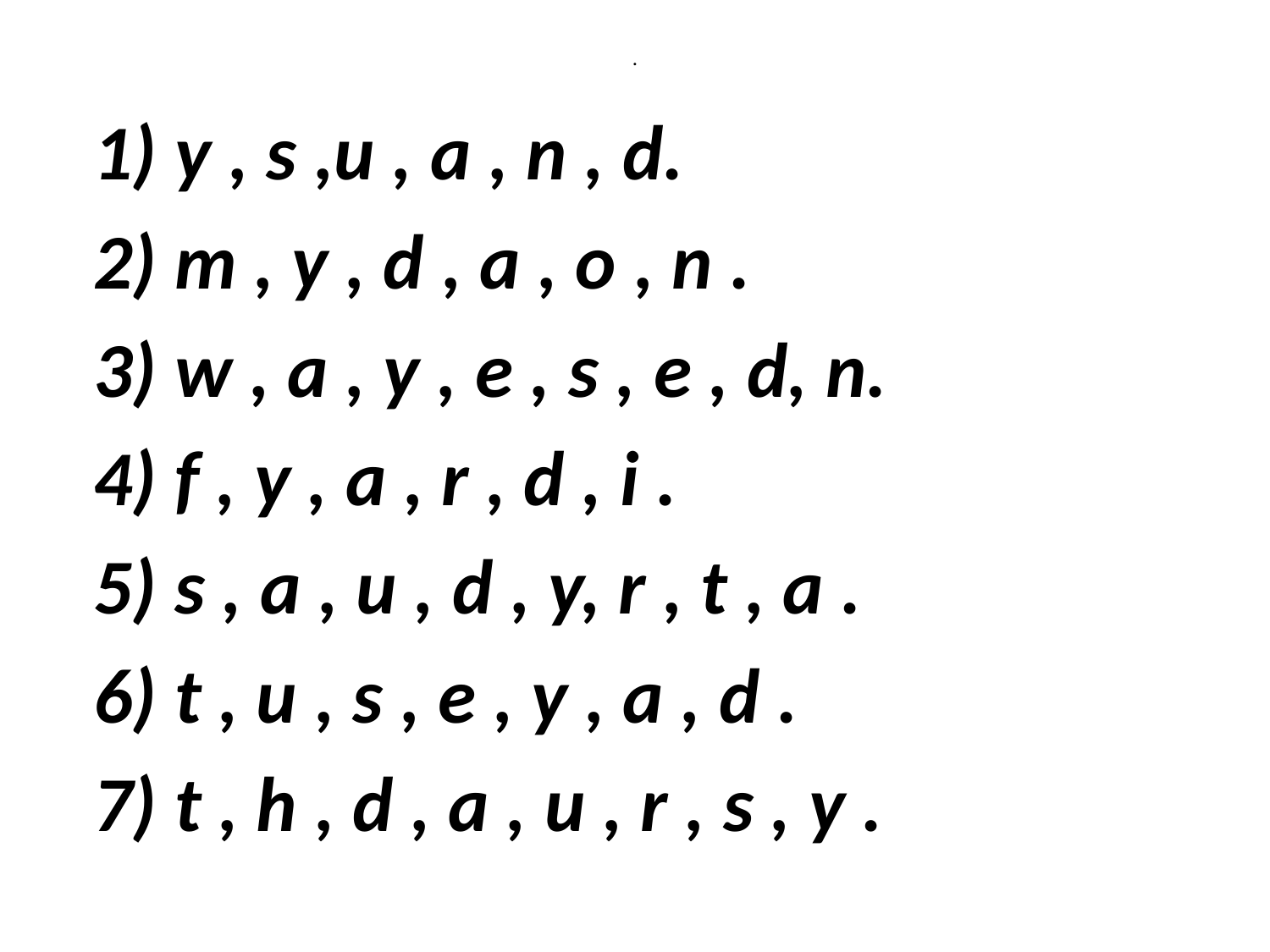

# .
 1) y , s ,u , a , n , d.
 2) m , y , d , a , o , n .
 3) w , a , y , e , s , e , d, n.
 4) f , y , a , r , d , i .
 5) s , a , u , d , y, r , t , a .
 6) t , u , s , e , y , a , d .
 7) t , h , d , a , u , r , s , y .